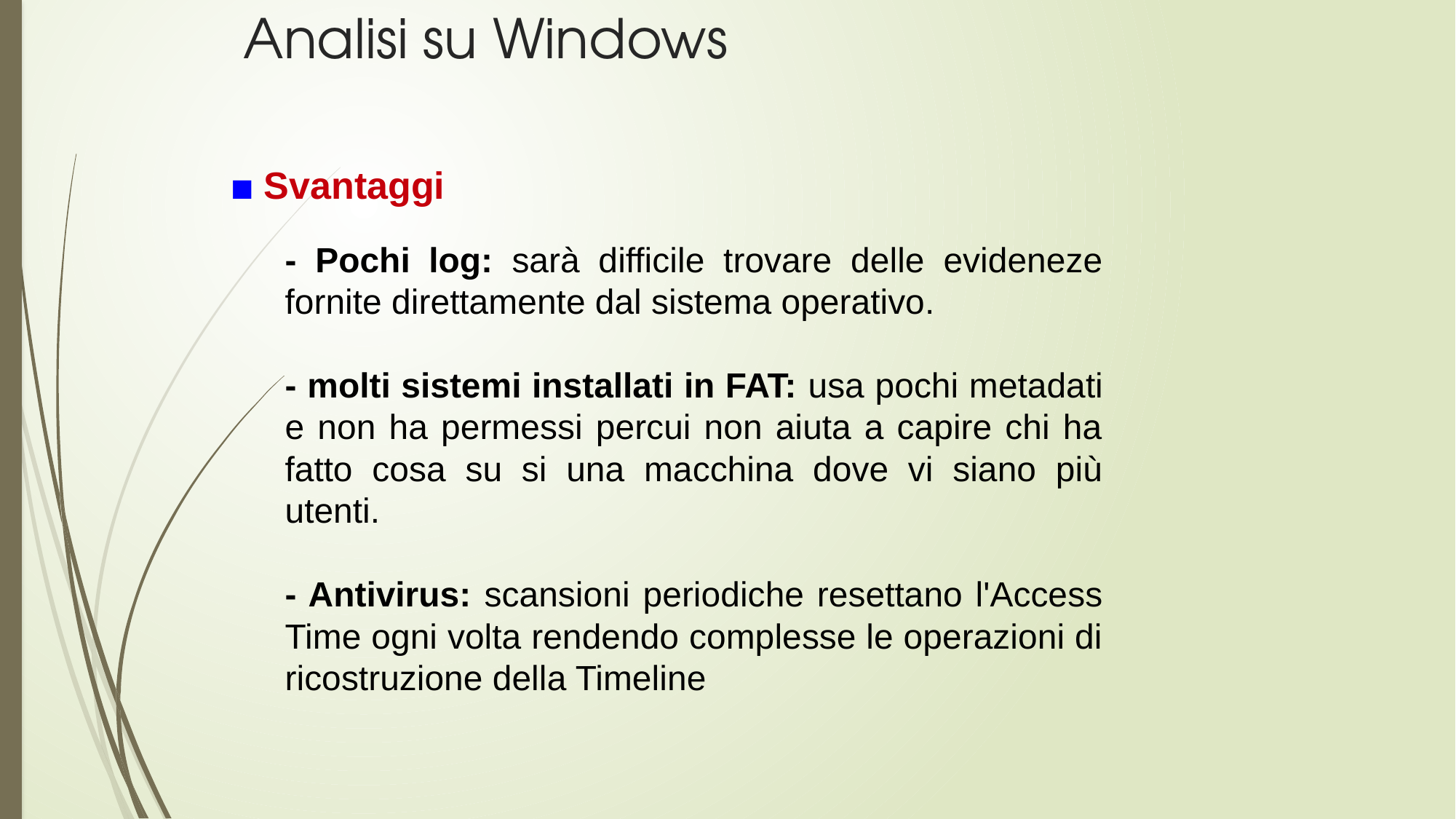

# Analisi su Windows
 Svantaggi

- Pochi log: sarà difficile trovare delle evideneze fornite direttamente dal sistema operativo.

- molti sistemi installati in FAT: usa pochi metadati e non ha permessi percui non aiuta a capire chi ha fatto cosa su si una macchina dove vi siano più utenti.

- Antivirus: scansioni periodiche resettano l'Access Time ogni volta rendendo complesse le operazioni di ricostruzione della Timeline